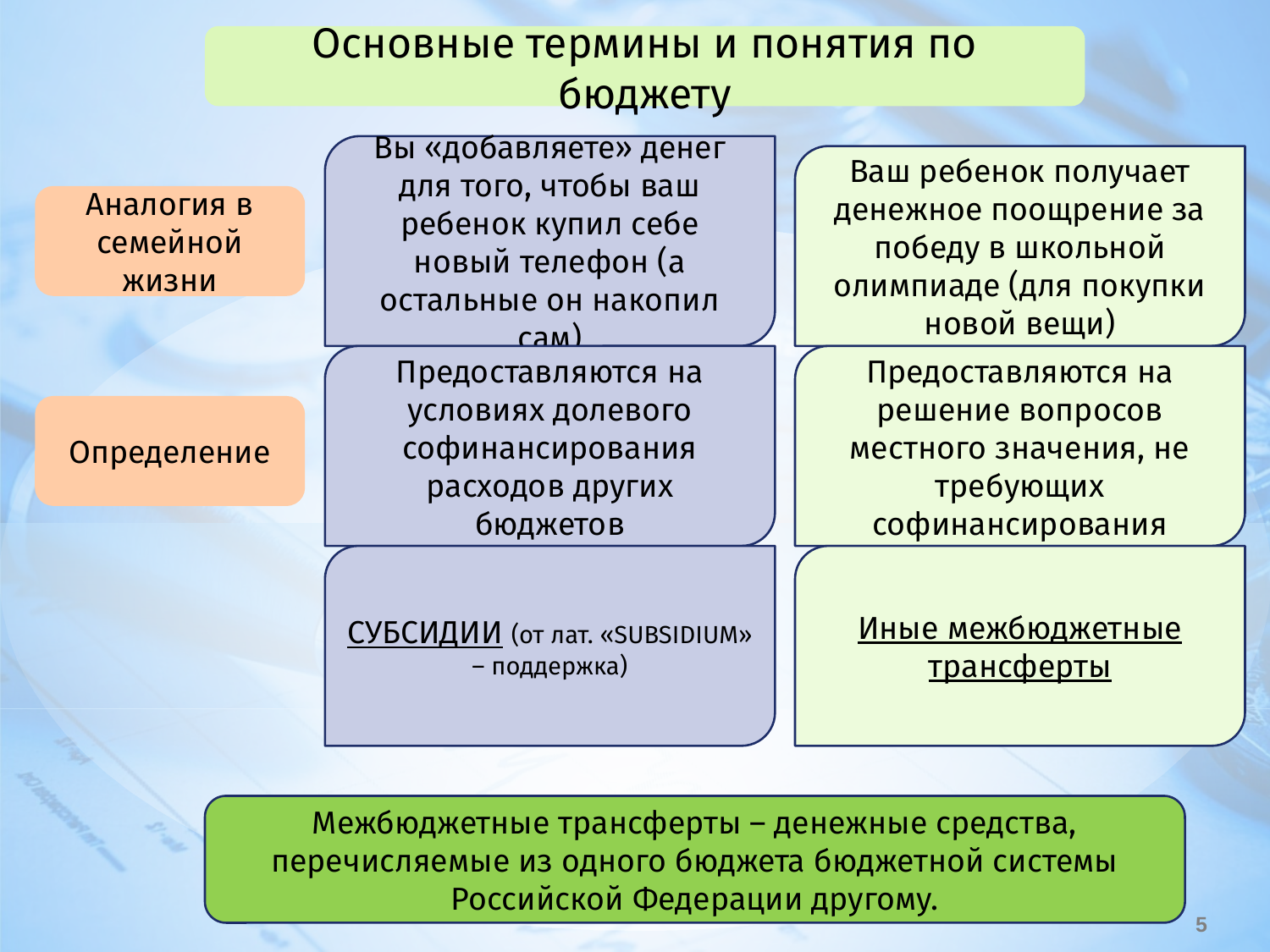

Основные термины и понятия по бюджету
Вы «добавляете» денег для того, чтобы ваш ребенок купил себе новый телефон (а остальные он накопил сам)
Ваш ребенок получает денежное поощрение за победу в школьной олимпиаде (для покупки новой вещи)
Аналогия в семейной жизни
Предоставляются на условиях долевого софинансирования расходов других бюджетов
Предоставляются на решение вопросов местного значения, не требующих софинансирования
Определение
СУБСИДИИ (от лат. «SUBSIDIUM» – поддержка)
Иные межбюджетные трансферты
Межбюджетные трансферты – денежные средства, перечисляемые из одного бюджета бюджетной системы Российской Федерации другому.
5